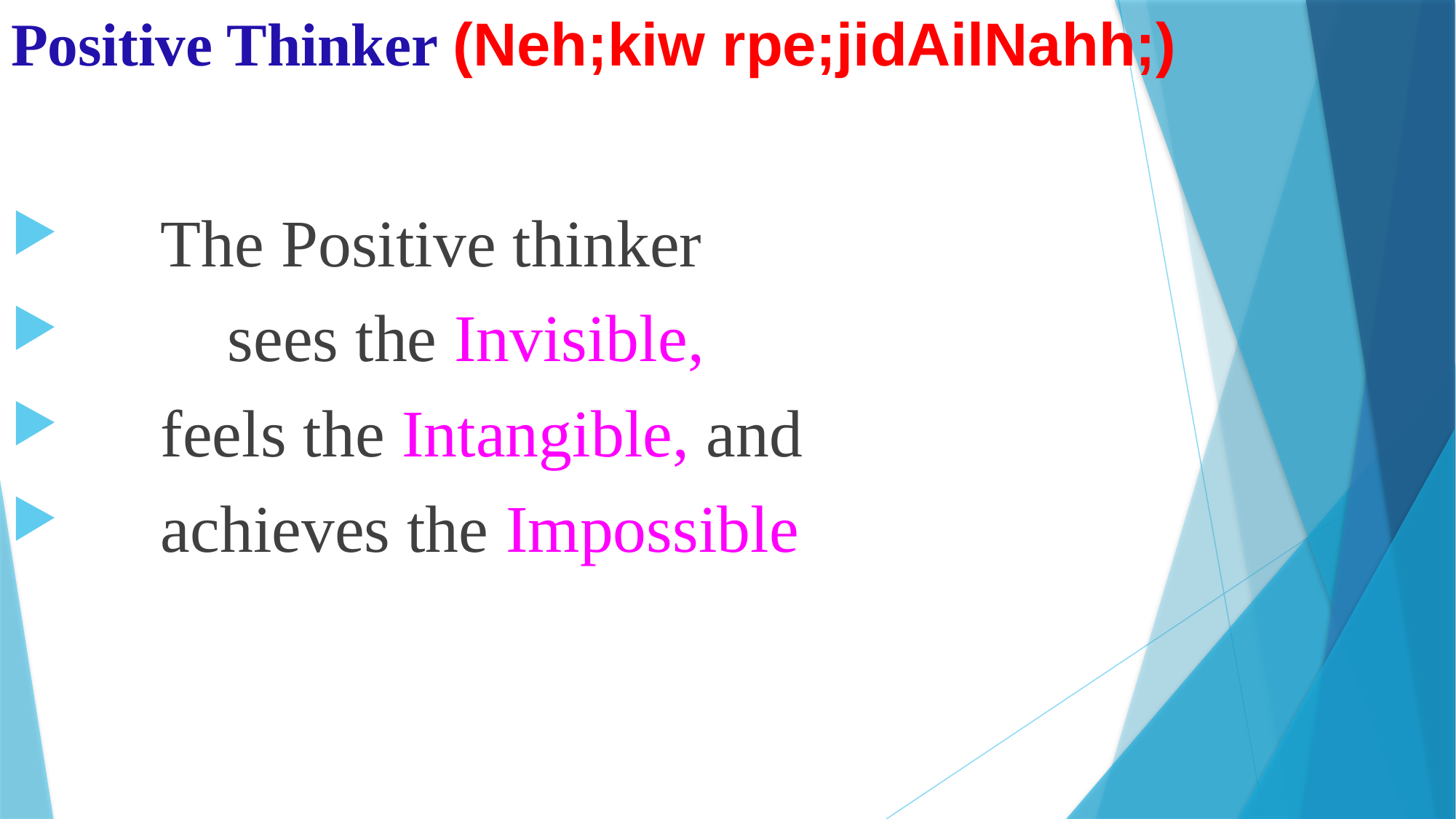

# Positive Thinker (Neh;kiw rpe;jidAilNahh;)
      The Positive thinker
          sees the Invisible,
      feels the Intangible, and
      achieves the Impossible